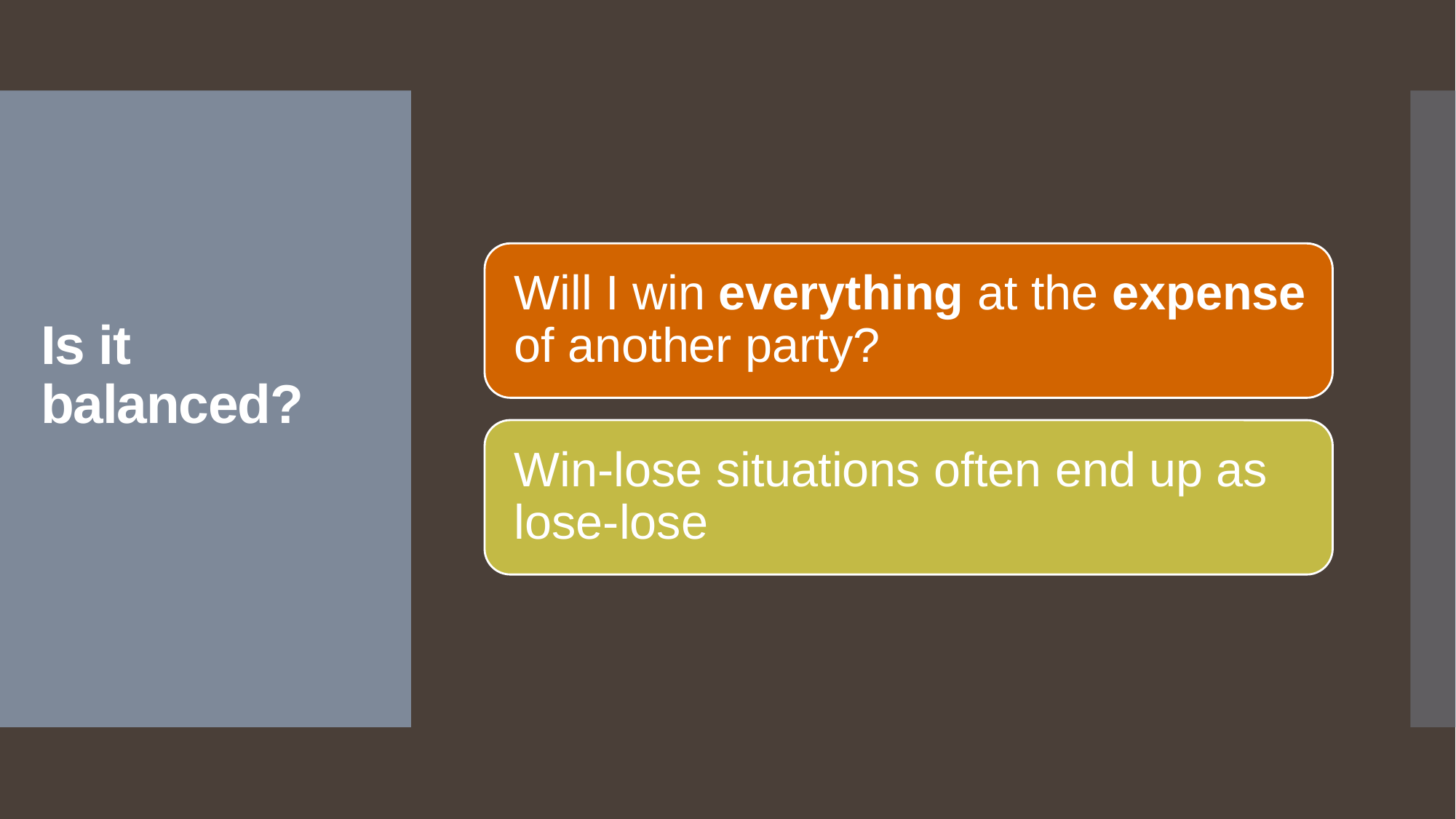

Will I win everything at the expense of another party?
Win-lose situations often end up as lose-lose
# Is it balanced?